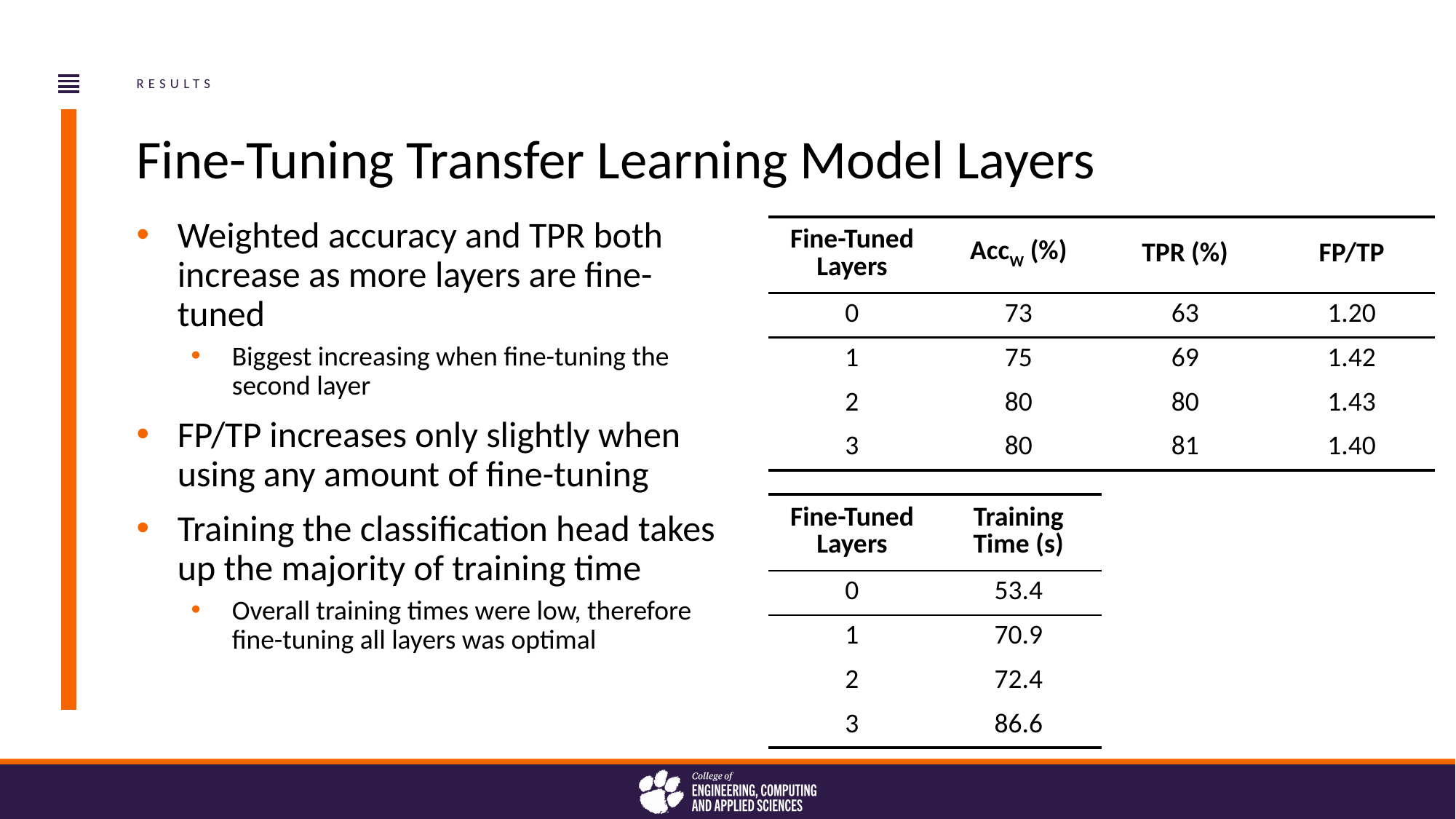

RESULTS
Fine-Tuning Transfer Learning Model Layers
Weighted accuracy and TPR both increase as more layers are fine-tuned
Biggest increasing when fine-tuning the second layer
FP/TP increases only slightly when using any amount of fine-tuning
Training the classification head takes up the majority of training time
Overall training times were low, therefore fine-tuning all layers was optimal

| Fine-Tuned Layers | AccW (%) | TPR (%) | FP/TP |
| --- | --- | --- | --- |
| 0 | 73 | 63 | 1.20 |
| 1 | 75 | 69 | 1.42 |
| 2 | 80 | 80 | 1.43 |
| 3 | 80 | 81 | 1.40 |
| Fine-Tuned Layers | Training Time (s) |
| --- | --- |
| 0 | 53.4 |
| 1 | 70.9 |
| 2 | 72.4 |
| 3 | 86.6 |